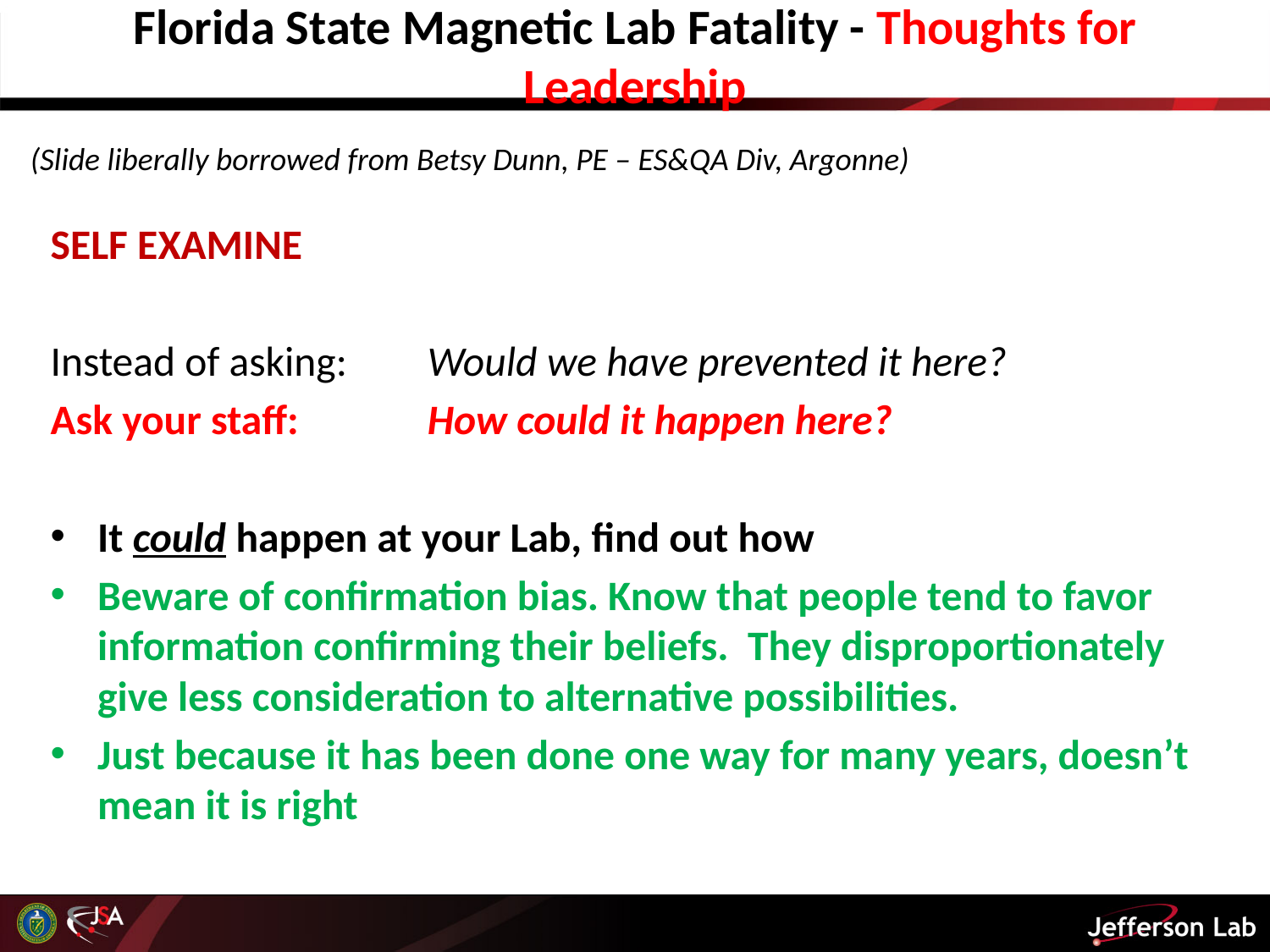

# Florida State Magnetic Lab Fatality - Thoughts for Leadership
(Slide liberally borrowed from Betsy Dunn, PE – ES&QA Div, Argonne)
SELF EXAMINE

Instead of asking:		Would we have prevented it here?
Ask your staff: 		How could it happen here?

It could happen at your Lab, find out how
Beware of confirmation bias. Know that people tend to favor information confirming their beliefs.  They disproportionately give less consideration to alternative possibilities.
Just because it has been done one way for many years, doesn’t mean it is right